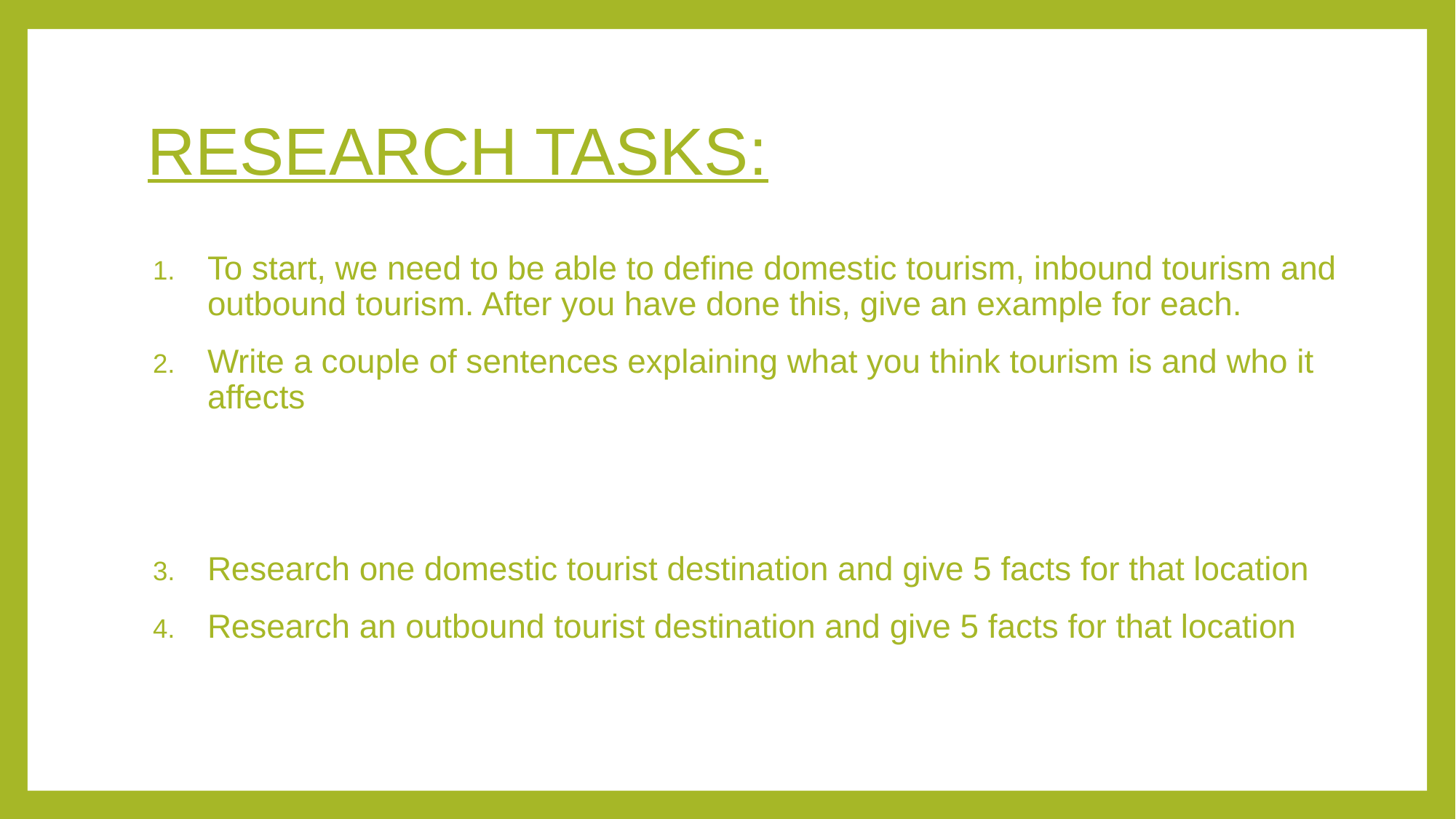

# RESEARCH TASKS:
To start, we need to be able to define domestic tourism, inbound tourism and outbound tourism. After you have done this, give an example for each.
Write a couple of sentences explaining what you think tourism is and who it affects

Research one domestic tourist destination and give 5 facts for that location
Research an outbound tourist destination and give 5 facts for that location